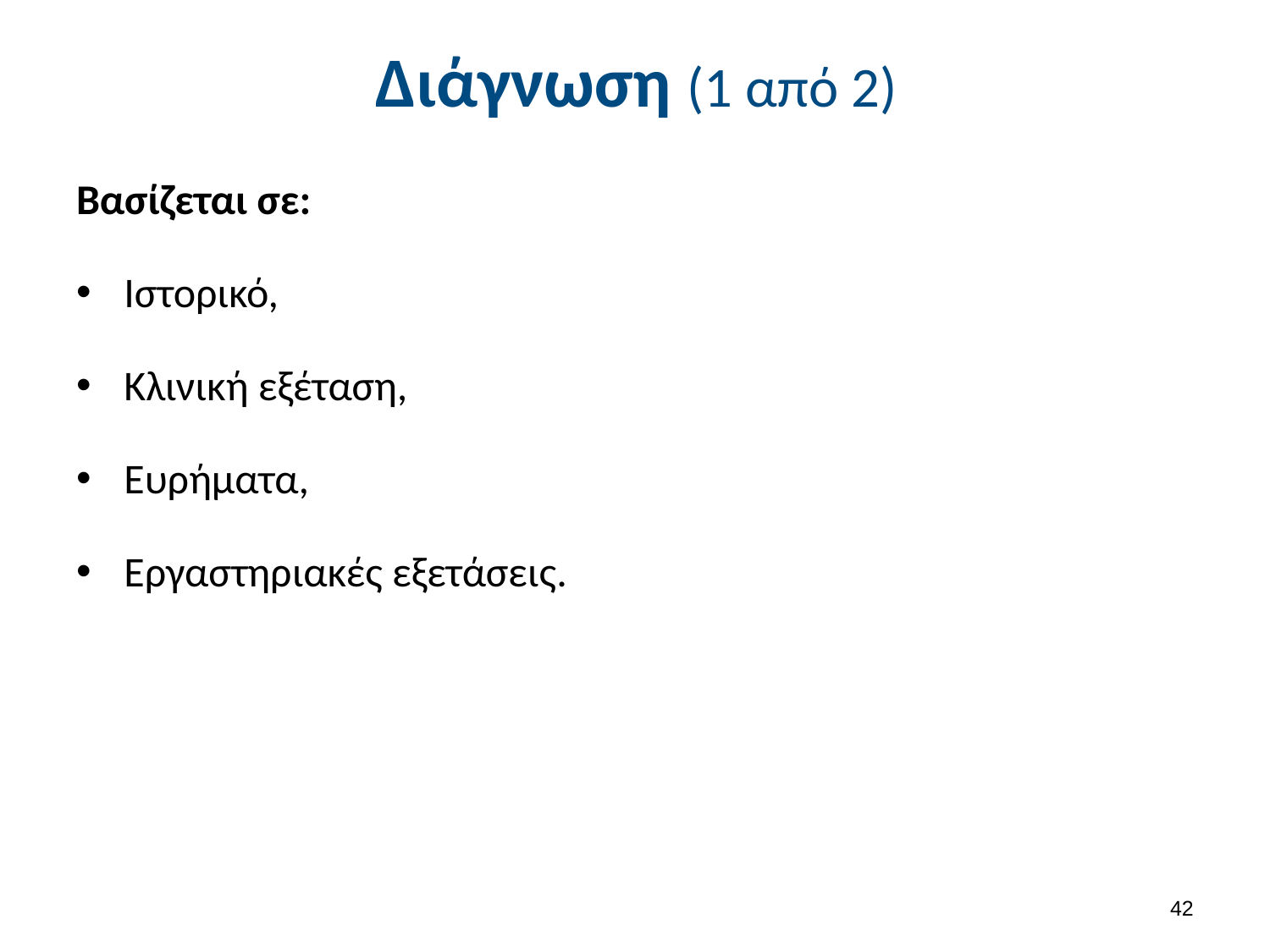

# Διάγνωση (1 από 2)
Βασίζεται σε:
Ιστορικό,
Κλινική εξέταση,
Ευρήματα,
Εργαστηριακές εξετάσεις.

42